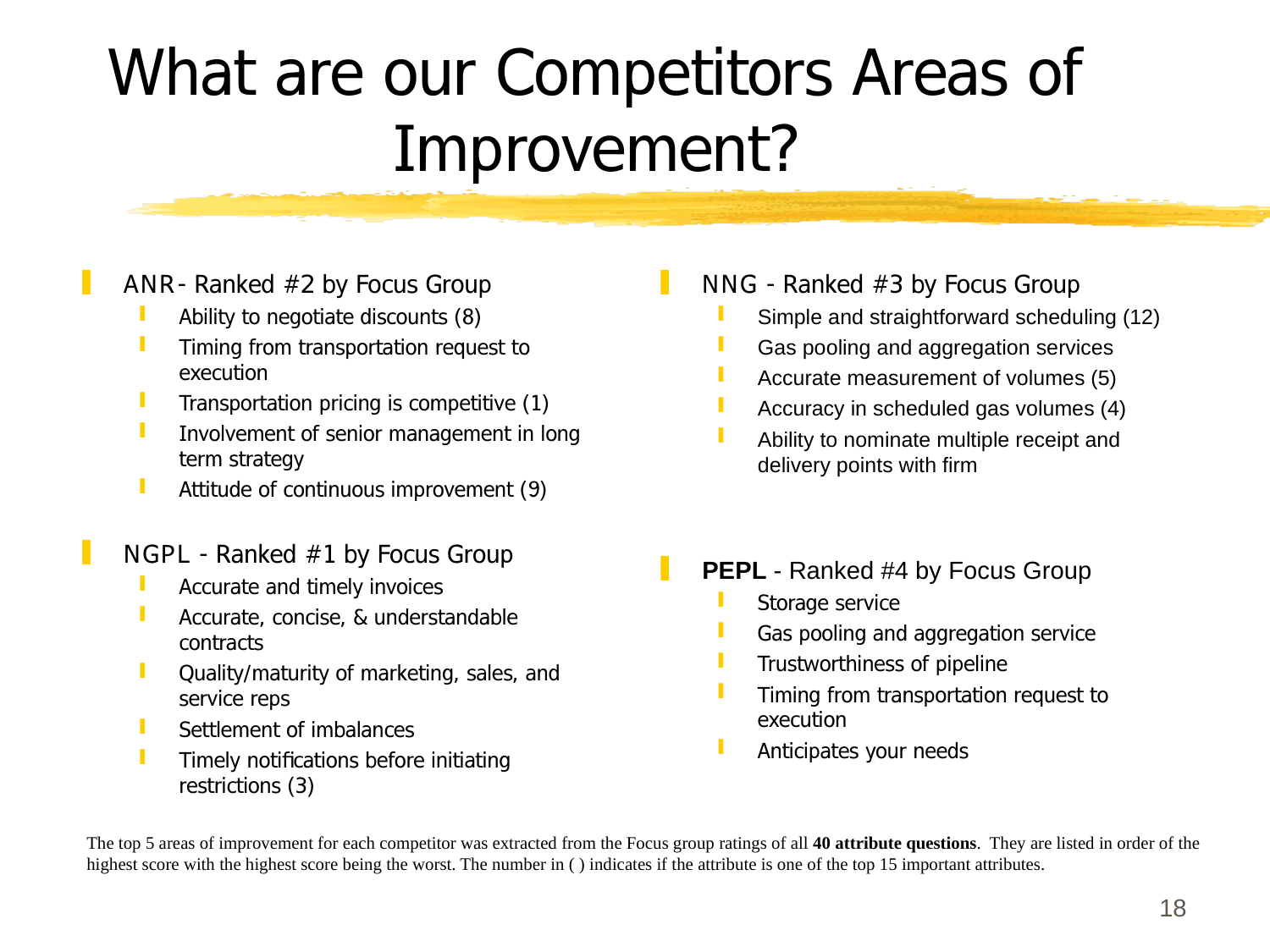

# What are our Competitors Areas of Improvement?
ANR- Ranked #2 by Focus Group
Ability to negotiate discounts (8)
Timing from transportation request to execution
Transportation pricing is competitive (1)
Involvement of senior management in long term strategy
Attitude of continuous improvement (9)

NGPL - Ranked #1 by Focus Group
Accurate and timely invoices
Accurate, concise, & understandable contracts
Quality/maturity of marketing, sales, and service reps
Settlement of imbalances
Timely notifications before initiating restrictions (3)

NNG - Ranked #3 by Focus Group
Simple and straightforward scheduling (12)
Gas pooling and aggregation services
Accurate measurement of volumes (5)
Accuracy in scheduled gas volumes (4)
Ability to nominate multiple receipt and delivery points with firm

PEPL - Ranked #4 by Focus Group
Storage service
Gas pooling and aggregation service
Trustworthiness of pipeline
Timing from transportation request to execution
Anticipates your needs
The top 5 areas of improvement for each competitor was extracted from the Focus group ratings of all 40 attribute questions.  They are listed in order of the highest score with the highest score being the worst. The number in ( ) indicates if the attribute is one of the top 15 important attributes.

18